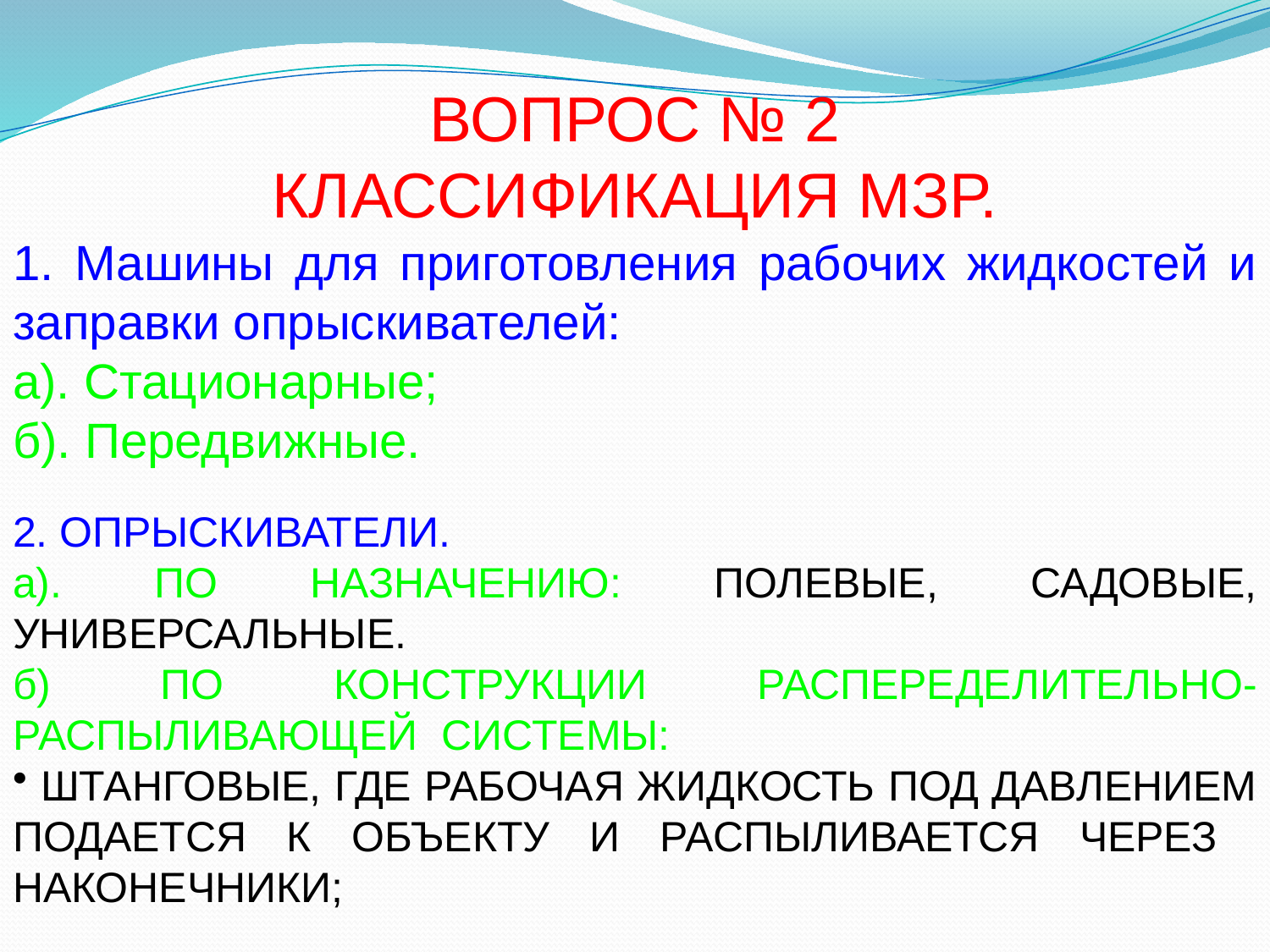

ВОПРОС № 2
КЛАССИФИКАЦИЯ МЗР.
1. Машины для приготовления рабочих жидкостей и заправки опрыскивателей:
а). Стационарные;
б). Передвижные.
2. ОПРЫСКИВАТЕЛИ.
а). ПО НАЗНАЧЕНИЮ: ПОЛЕВЫЕ, САДОВЫЕ, УНИВЕРСАЛЬНЫЕ.
б) ПО КОНСТРУКЦИИ РАСПЕРЕДЕЛИТЕЛЬНО-РАСПЫЛИВАЮЩЕЙ  СИСТЕМЫ:
 ШТАНГОВЫЕ, ГДЕ РАБОЧАЯ ЖИДКОСТЬ ПОД ДАВЛЕНИЕМ ПОДАЕТСЯ К ОБЪЕКТУ И РАСПЫЛИВАЕТСЯ ЧЕРЕЗ  НАКОНЕЧНИКИ;